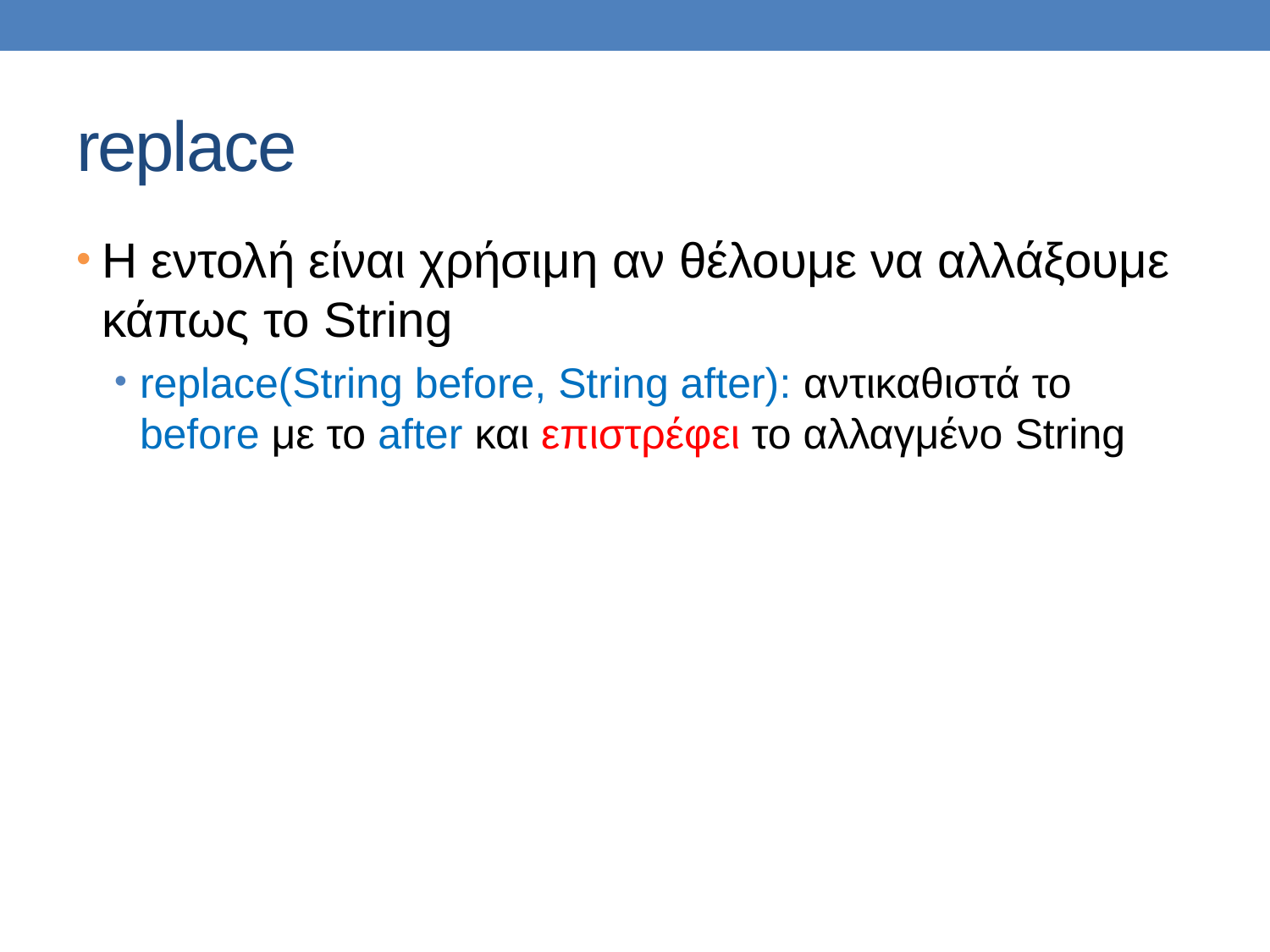

# replace
Η εντολή είναι χρήσιμη αν θέλουμε να αλλάξουμε κάπως το String
replace(String before, String after): αντικαθιστά το before με το after και επιστρέφει το αλλαγμένο String